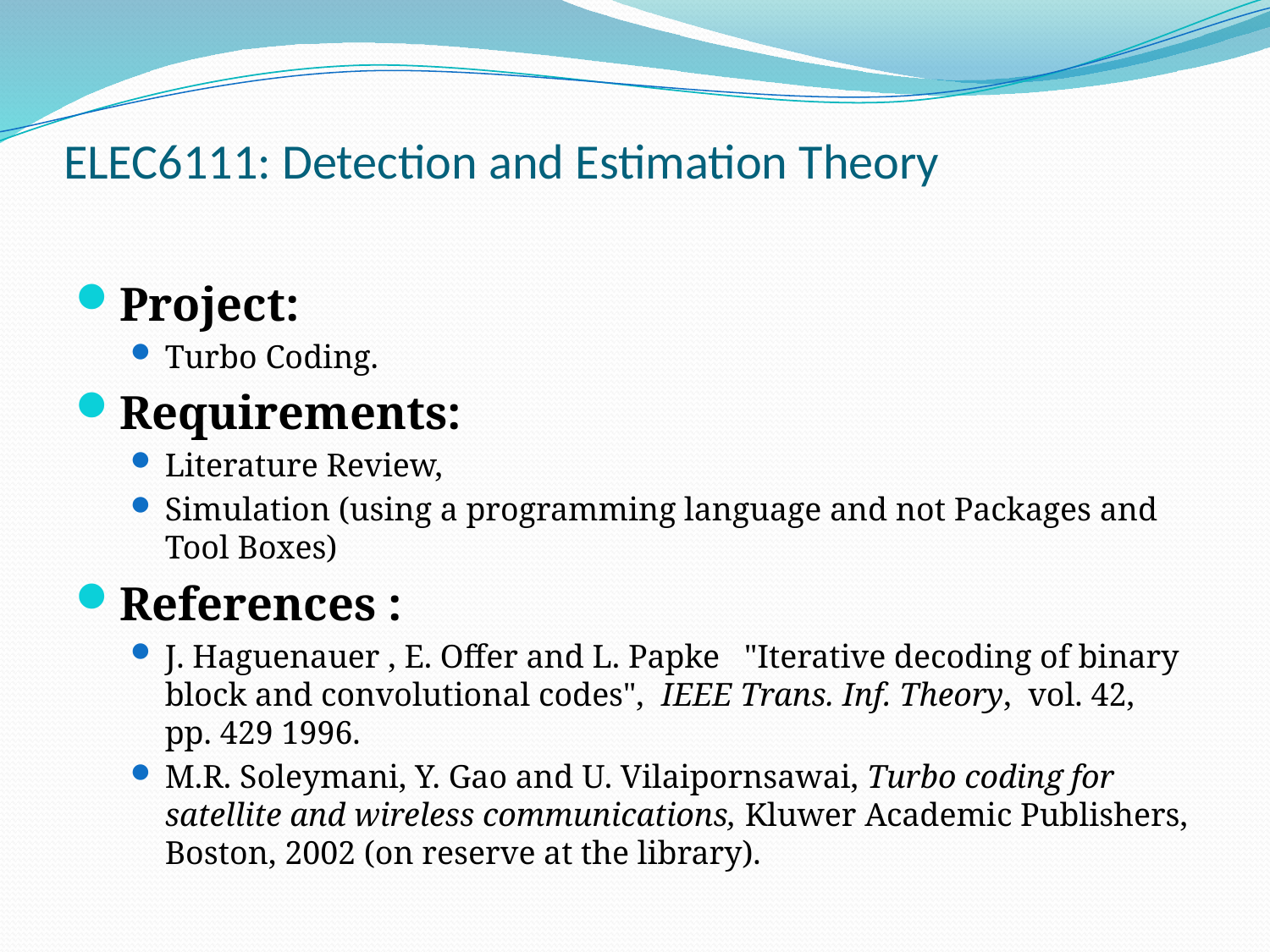

# ELEC6111: Detection and Estimation Theory
Project:
Turbo Coding.
Requirements:
Literature Review,
Simulation (using a programming language and not Packages and Tool Boxes)
References :
J. Haguenauer , E. Offer and L. Papke   "Iterative decoding of binary block and convolutional codes",  IEEE Trans. Inf. Theory,  vol. 42,  pp. 429 1996.
M.R. Soleymani, Y. Gao and U. Vilaipornsawai, Turbo coding for satellite and wireless communications, Kluwer Academic Publishers, Boston, 2002 (on reserve at the library).